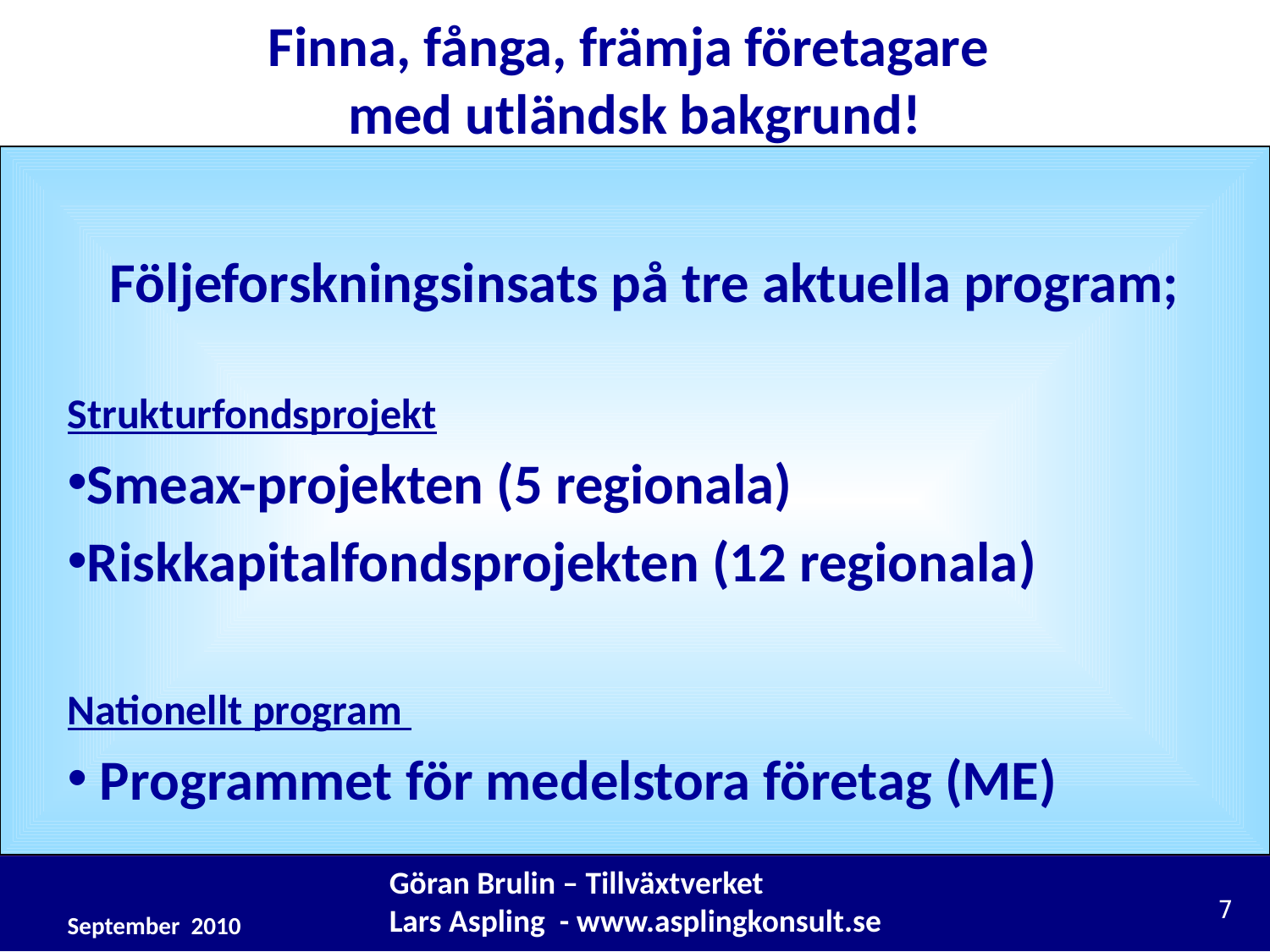

Finna, fånga, främja företagare
med utländsk bakgrund!

Följeforskningsinsats på tre aktuella program;

Strukturfondsprojekt
Smeax-projekten (5 regionala)
Riskkapitalfondsprojekten (12 regionala)

Nationellt program
 Programmet för medelstora företag (ME)
Göran Brulin – Tillväxtverket
Lars Aspling  - www.asplingkonsult.se

7
September  2010